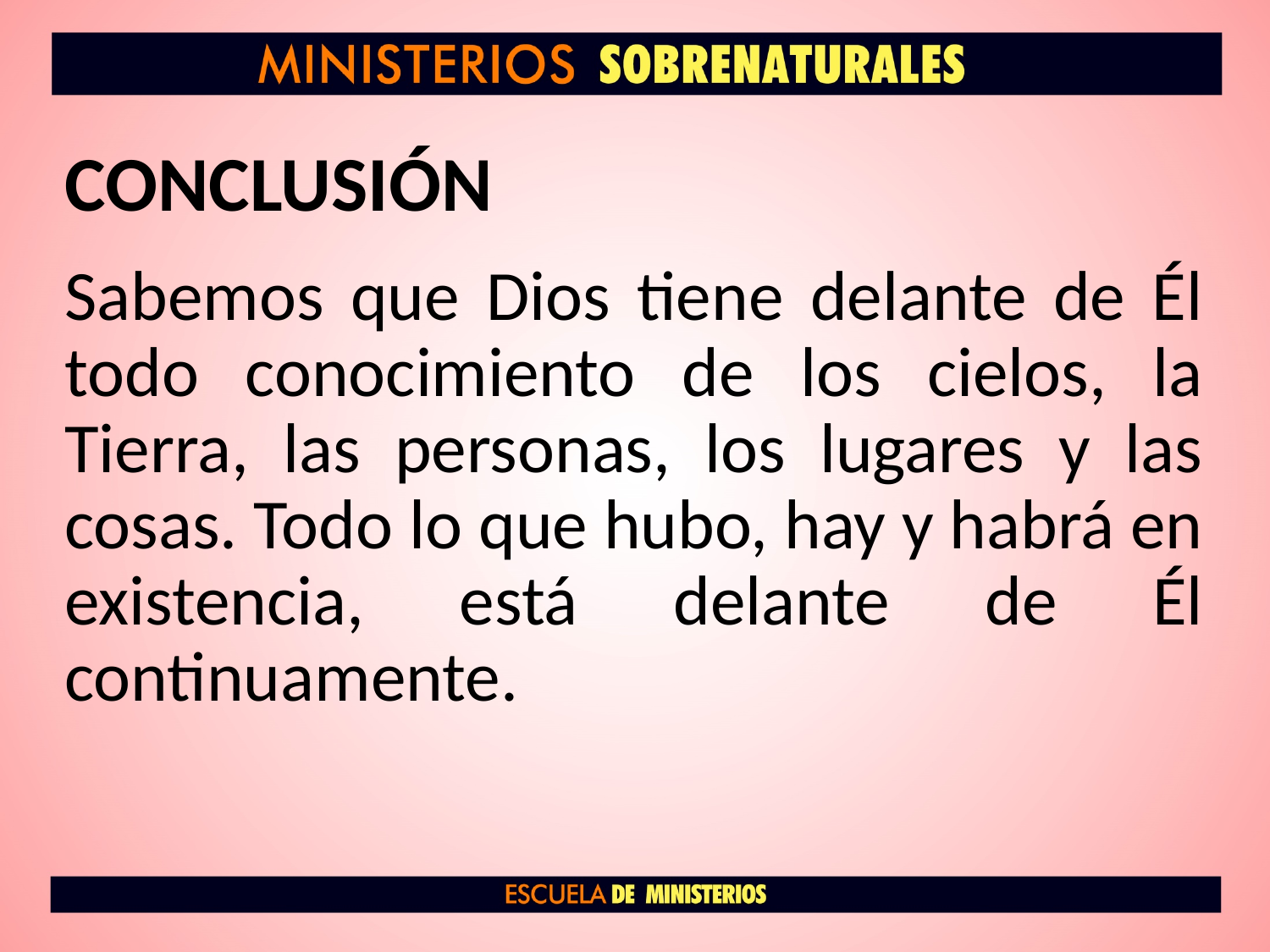

# CONCLUSIÓN
Sabemos que Dios tiene delante de Él todo conocimiento de los cielos, la Tierra, las personas, los lugares y las cosas. Todo lo que hubo, hay y habrá en existencia, está delante de Él continuamente.